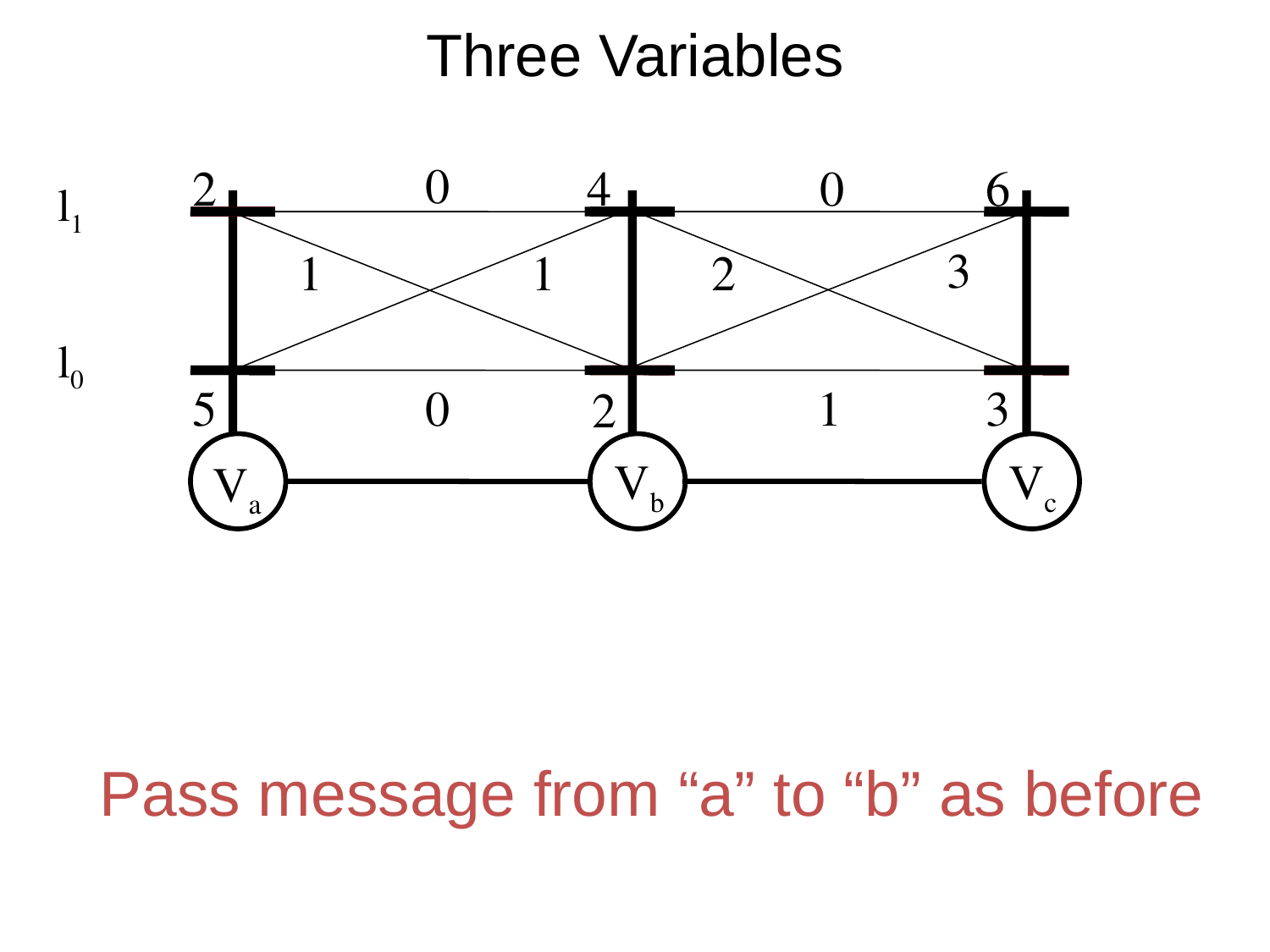

# Three Variables
0
2
4
0
6
l1

3
1
1
2
l0
5

0

1
3

2

Vb
Vc
Va
Pass message from “a” to “b” as before